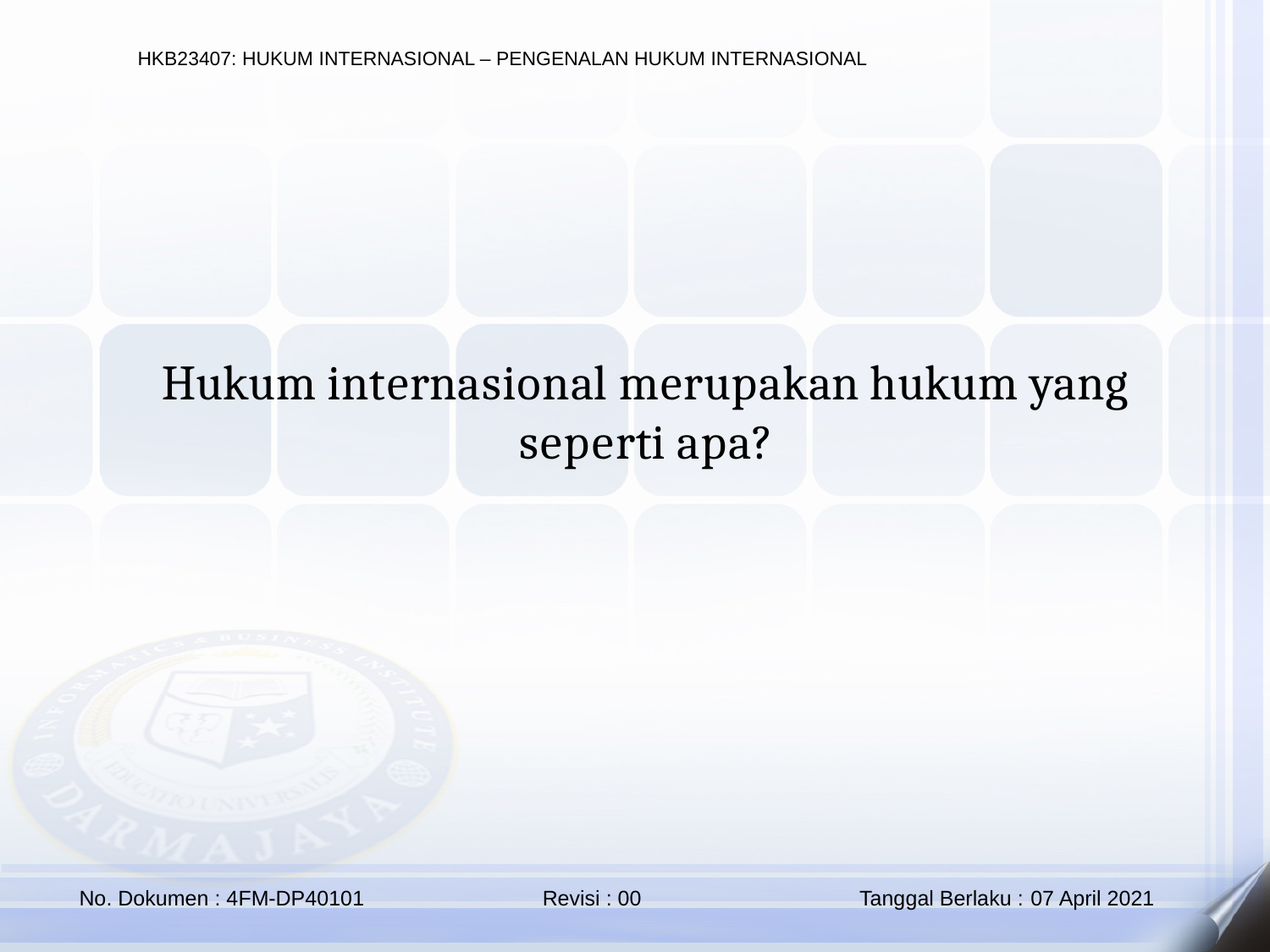

Hukum internasional merupakan hukum yang seperti apa?